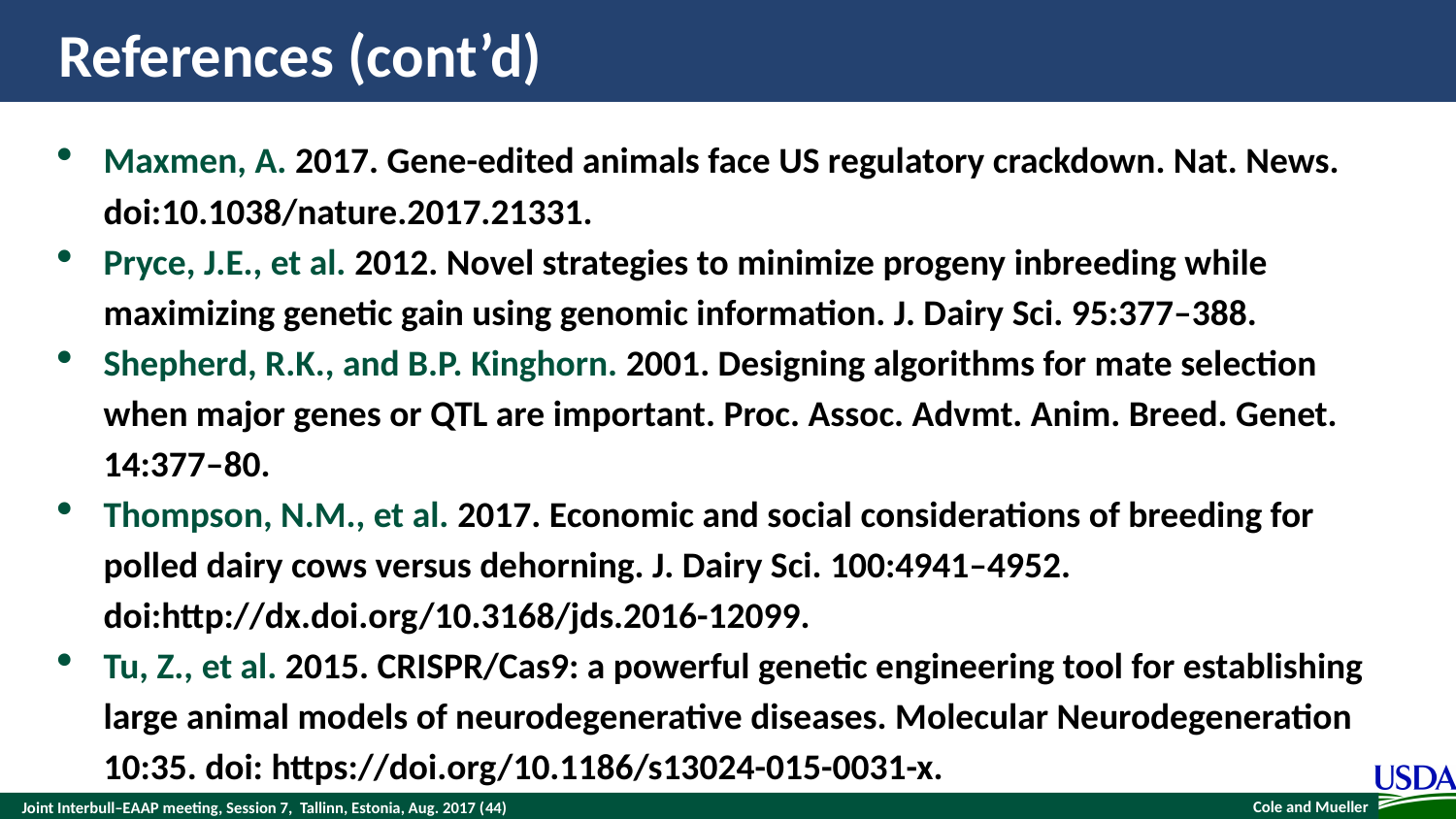

# References (cont’d)
Maxmen, A. 2017. Gene-edited animals face US regulatory crackdown. Nat. News. doi:10.1038/nature.2017.21331.
Pryce, J.E., et al. 2012. Novel strategies to minimize progeny inbreeding while maximizing genetic gain using genomic information. J. Dairy Sci. 95:377–388.
Shepherd, R.K., and B.P. Kinghorn. 2001. Designing algorithms for mate selection when major genes or QTL are important. Proc. Assoc. Advmt. Anim. Breed. Genet. 14:377–80.
Thompson, N.M., et al. 2017. Economic and social considerations of breeding for polled dairy cows versus dehorning. J. Dairy Sci. 100:4941–4952. doi:http://dx.doi.org/10.3168/jds.2016-12099.
Tu, Z., et al. 2015. CRISPR/Cas9: a powerful genetic engineering tool for establishing large animal models of neurodegenerative diseases. Molecular Neurodegeneration 10:35. doi: https://doi.org/10.1186/s13024-015-0031-x.